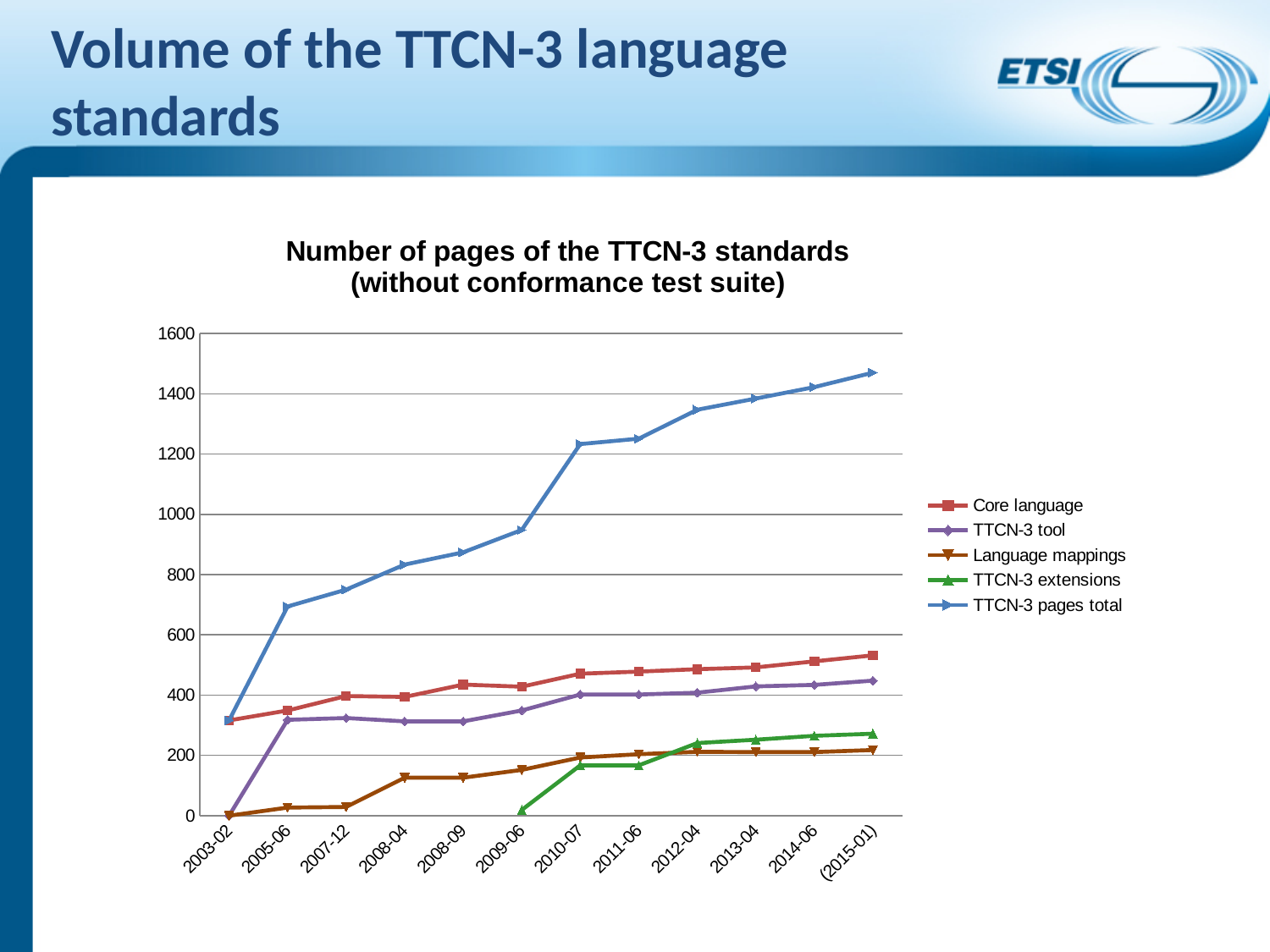

# Volume of the TTCN-3 language standards

### Chart: Number of pages of the TTCN-3 standards (without conformance test suite)

| Category | Core language | TTCN-3 tool | Language mappings | TTCN-3 extensions | TTCN-3 pages total |
|---|---|---|---|---|---|
| 2003-02 | 316.0 | 0.0 | 0.0 | None | 316.0 |
| 2005-06 | 349.0 | 318.0 | 27.0 | None | 694.0 |
| 2007-12 | 397.0 | 324.0 | 29.0 | None | 750.0 |
| 2008-04 | 394.0 | 313.0 | 126.0 | None | 833.0 |
| 2008-09 | 435.0 | 313.0 | 126.0 | None | 874.0 |
| 2009-06 | 428.0 | 349.0 | 152.0 | 19.0 | 948.0 |
| 2010-07 | 471.0 | 402.0 | 193.0 | 167.0 | 1233.0 |
| 2011-06 | 478.0 | 402.0 | 204.0 | 167.0 | 1251.0 |
| 2012-04 | 486.0 | 408.0 | 212.0 | 241.0 | 1347.0 |
| 2013-04 | 492.0 | 429.0 | 211.0 | 252.0 | 1384.0 |
| 2014-06 | 512.0 | 434.0 | 211.0 | 265.0 | 1422.0 |
| (2015-01) | 532.0 | 448.0 | 218.0 | 272.0 | 1470.0 |